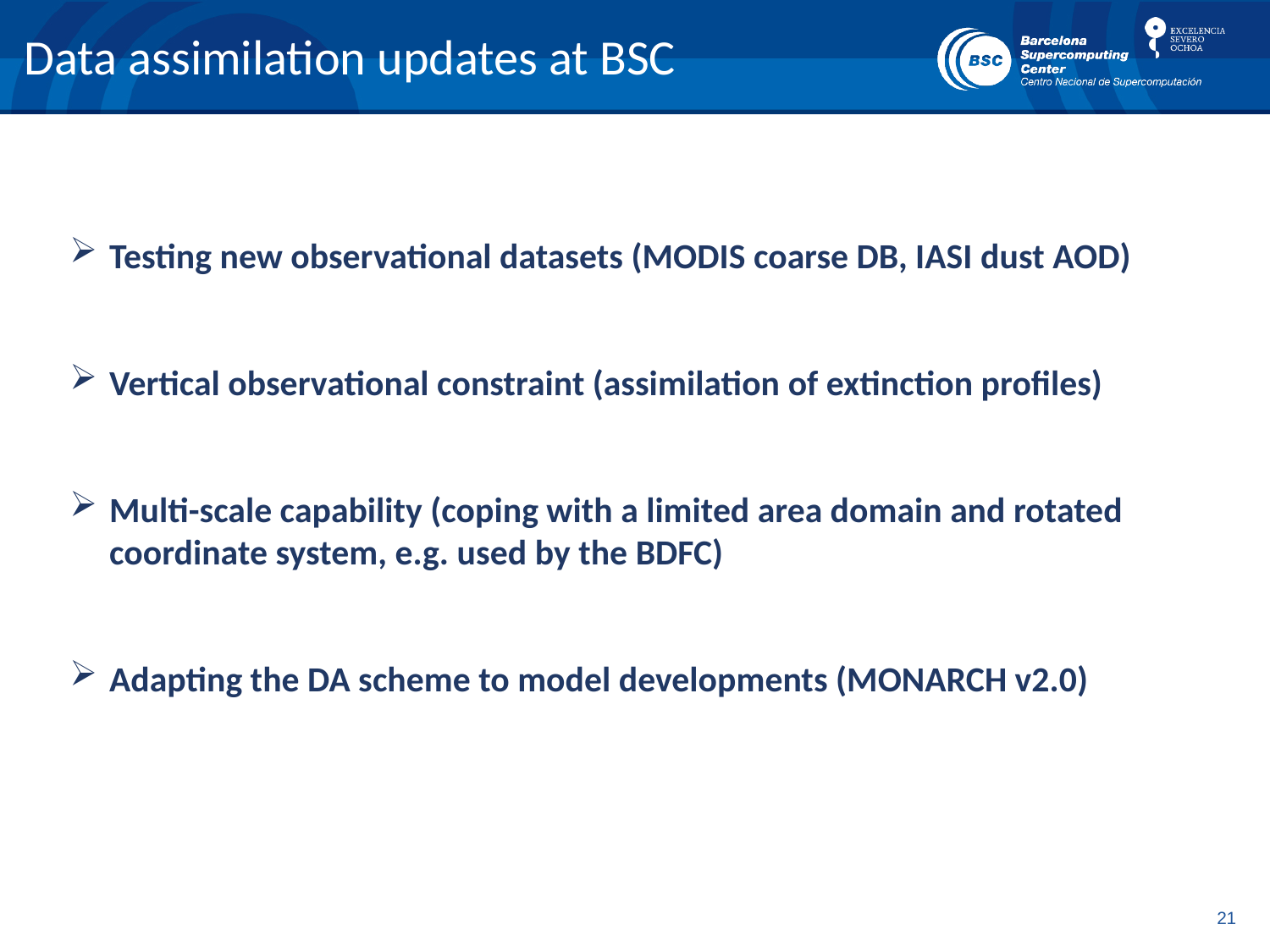

# Data assimilation updates at BSC
Testing new observational datasets (MODIS coarse DB, IASI dust AOD)

Vertical observational constraint (assimilation of extinction profiles)

Multi-scale capability (coping with a limited area domain and rotated coordinate system, e.g. used by the BDFC)

Adapting the DA scheme to model developments (MONARCH v2.0)